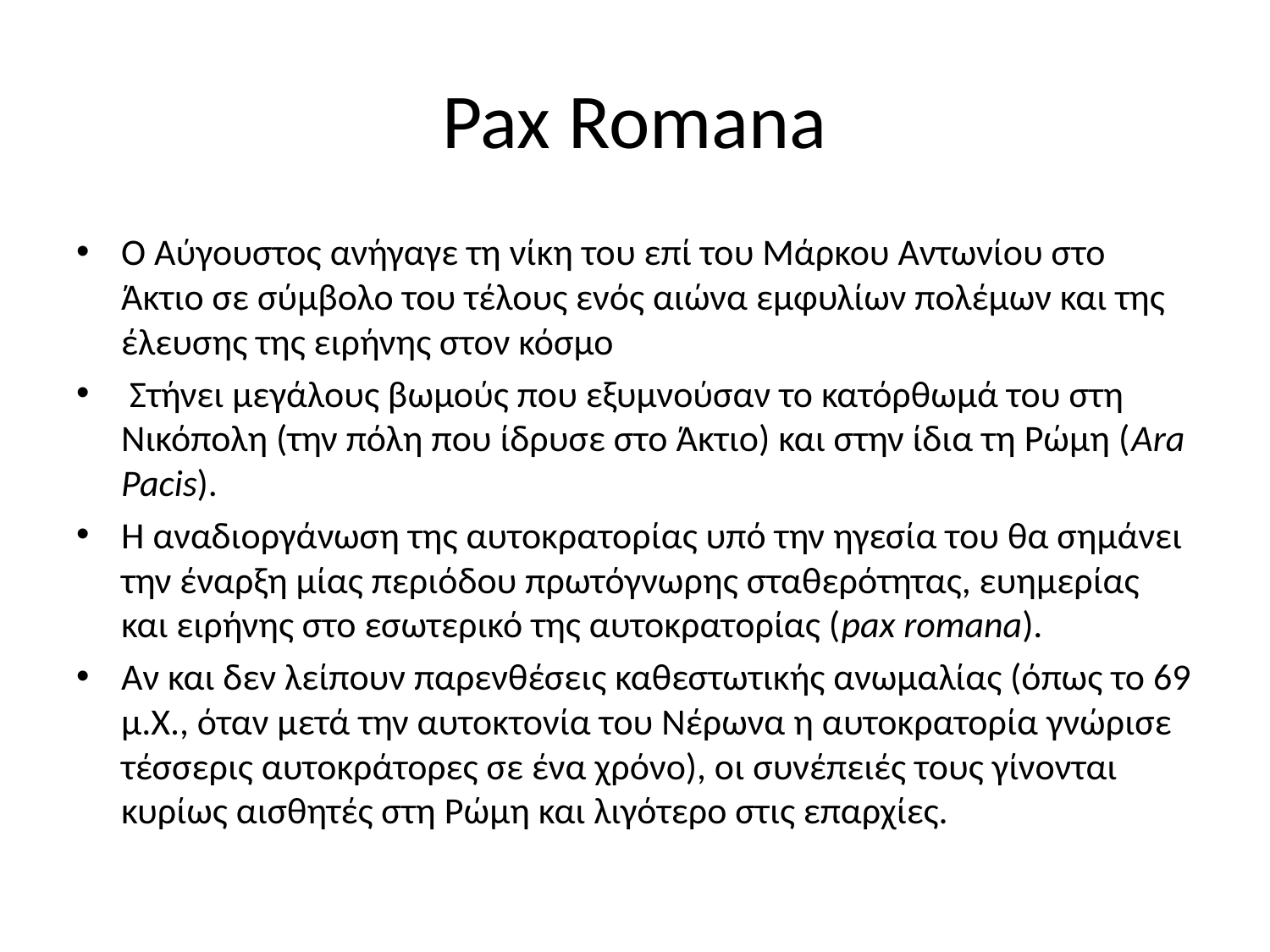

# Pax Romana
Ο Αύγουστος ανήγαγε τη νίκη του επί του Μάρκου Αντωνίου στο Άκτιο σε σύμβολο του τέλους ενός αιώνα εμφυλίων πολέμων και της έλευσης της ειρήνης στον κόσμο
 Στήνει μεγάλους βωμούς που εξυμνούσαν το κατόρθωμά του στη Νικόπολη (την πόλη που ίδρυσε στο Άκτιο) και στην ίδια τη Ρώμη (Ara Pacis).
Η αναδιοργάνωση της αυτοκρατορίας υπό την ηγεσία του θα σημάνει την έναρξη μίας περιόδου πρωτόγνωρης σταθερότητας, ευημερίας και ειρήνης στο εσωτερικό της αυτοκρατορίας (pax romana).
Αν και δεν λείπουν παρενθέσεις καθεστωτικής ανωμαλίας (όπως το 69 μ.Χ., όταν μετά την αυτοκτονία του Νέρωνα η αυτοκρατορία γνώρισε τέσσερις αυτοκράτορες σε ένα χρόνο), οι συνέπειές τους γίνονται κυρίως αισθητές στη Ρώμη και λιγότερο στις επαρχίες.